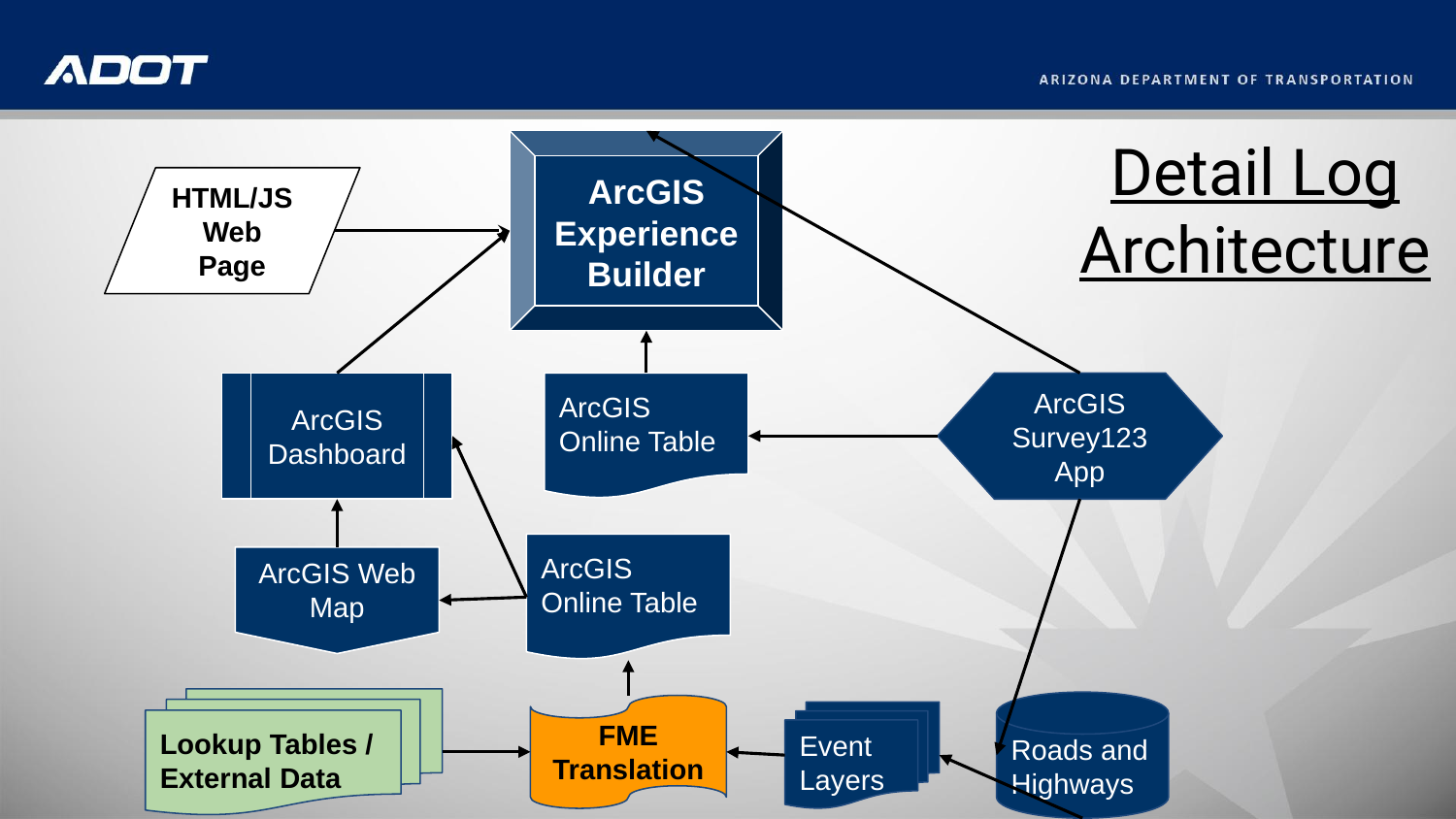

# Detail Log Architecture
ArcGIS Experience Builder
HTML/JS Web Page
ArcGIS Dashboard
ArcGIS Online Table
ArcGIS Survey123 App
ArcGIS Online Table
ArcGIS Web Map
Lookup Tables / External Data
Roads and Highways
FME Translation
Event Layers